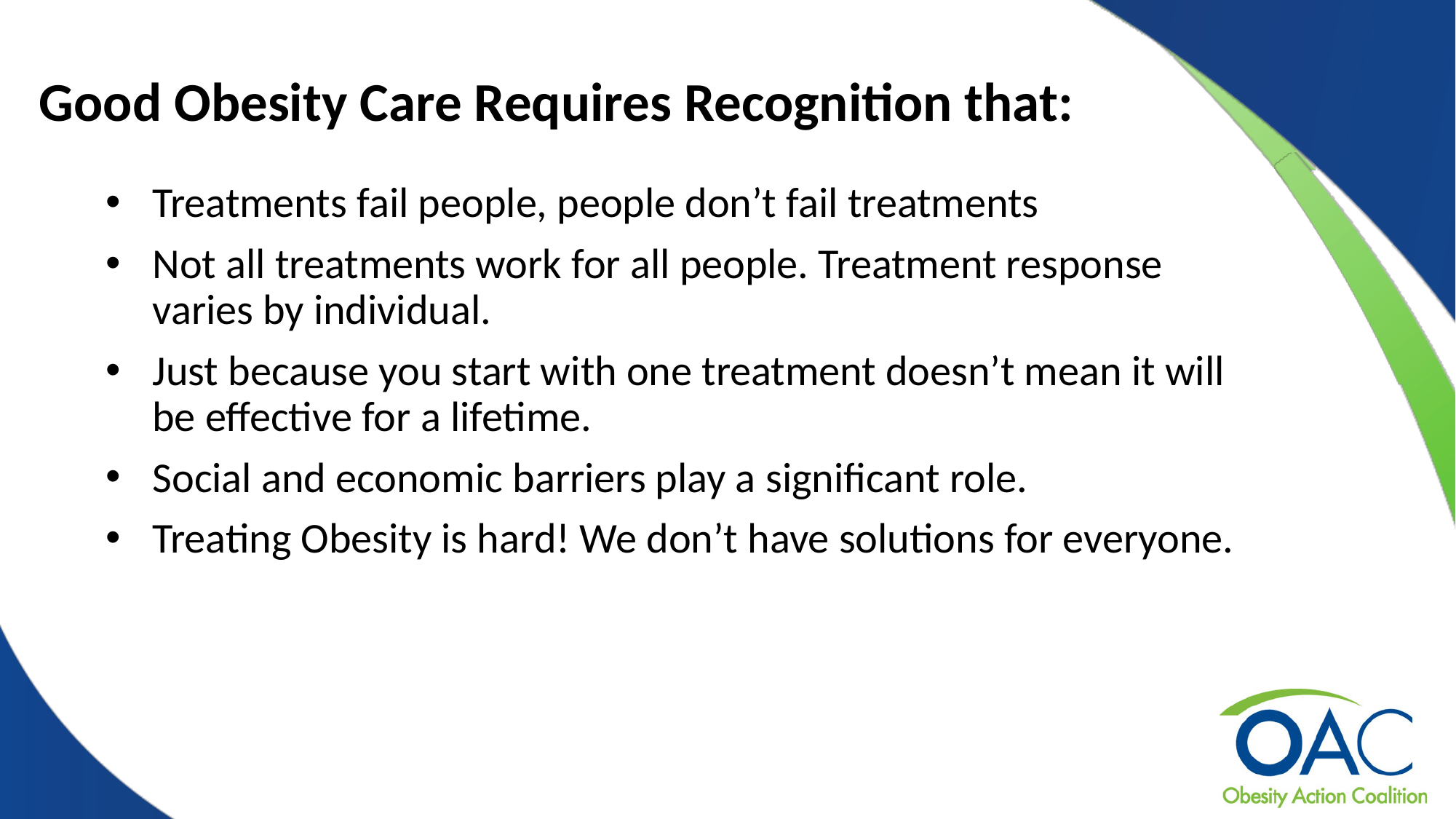

# Good Obesity Care Requires Recognition that:
Treatments fail people, people don’t fail treatments
Not all treatments work for all people. Treatment response varies by individual.
Just because you start with one treatment doesn’t mean it will be effective for a lifetime.
Social and economic barriers play a significant role.
Treating Obesity is hard! We don’t have solutions for everyone.